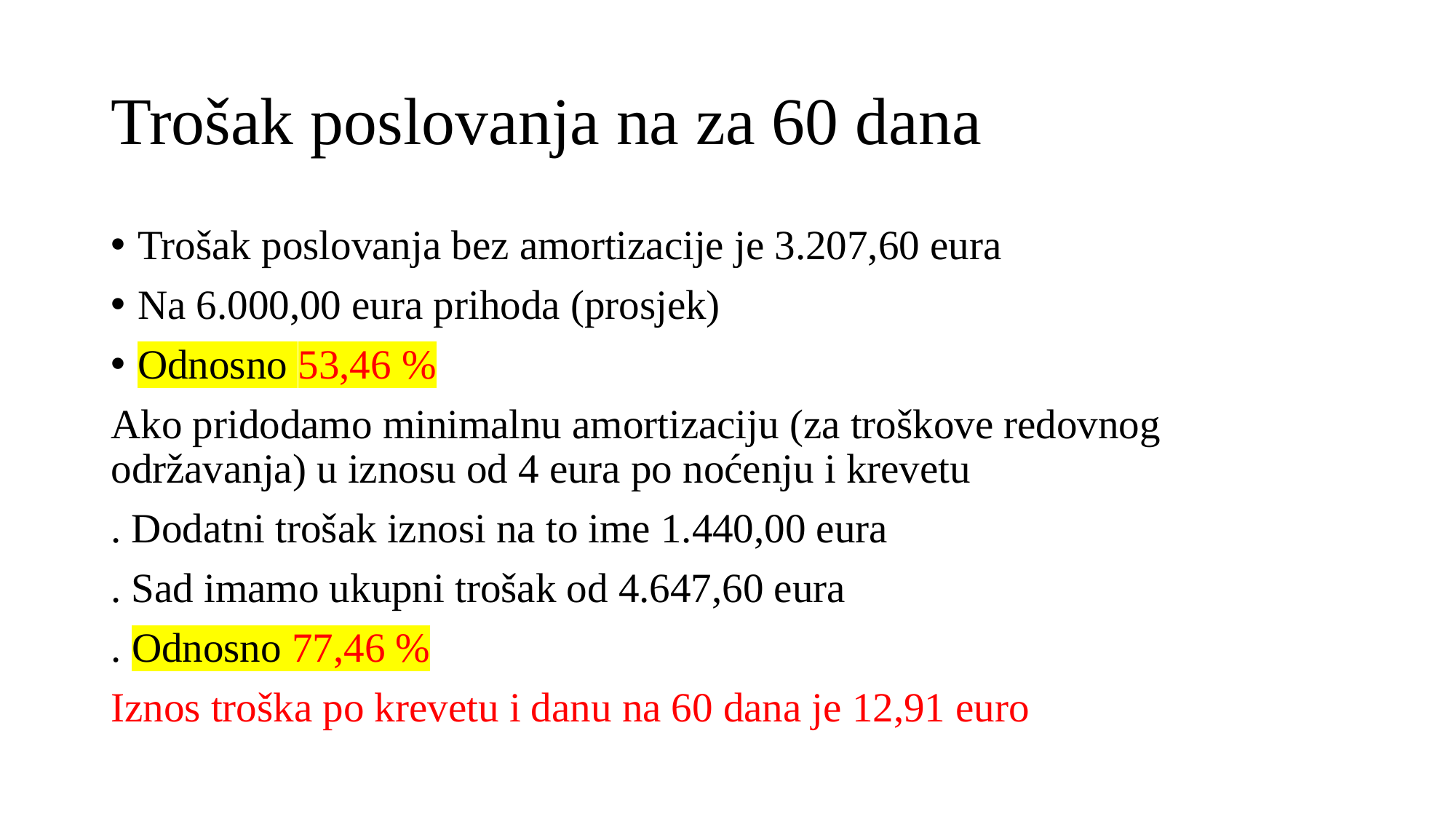

# Trošak poslovanja na za 60 dana
Trošak poslovanja bez amortizacije je 3.207,60 eura
Na 6.000,00 eura prihoda (prosjek)
Odnosno 53,46 %
Ako pridodamo minimalnu amortizaciju (za troškove redovnog održavanja) u iznosu od 4 eura po noćenju i krevetu
. Dodatni trošak iznosi na to ime 1.440,00 eura
. Sad imamo ukupni trošak od 4.647,60 eura
. Odnosno 77,46 %
Iznos troška po krevetu i danu na 60 dana je 12,91 euro